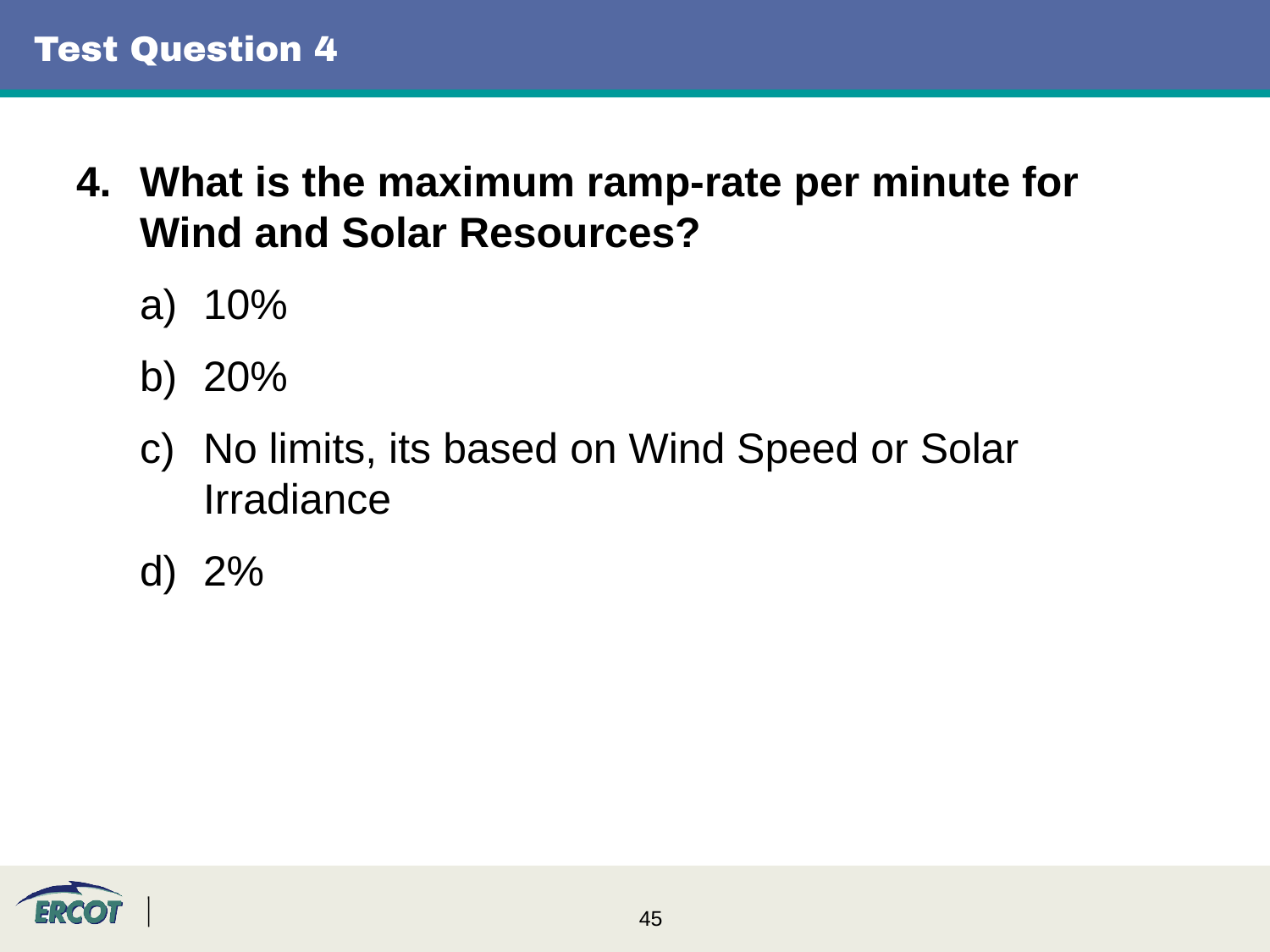

# Test Question 4
What is the maximum ramp-rate per minute for Wind and Solar Resources?
10%
20%
No limits, its based on Wind Speed or Solar Irradiance
2%